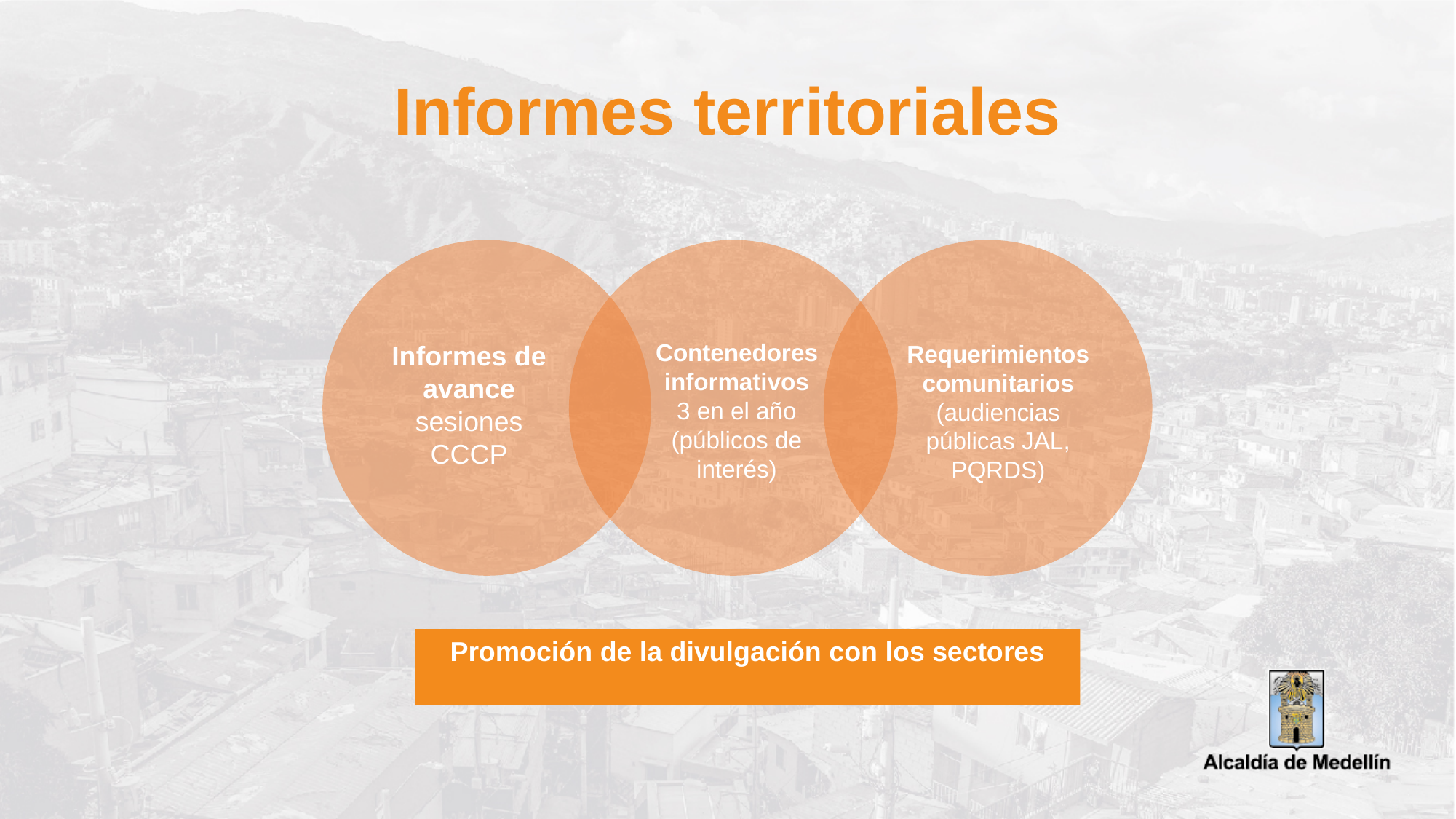

Informes territoriales

Contenedores
informativos
3 en el año
(públicos de
interés)

Informes de
avance
sesiones
CCCP

Requerimientos
comunitarios
(audiencias
públicas JAL,
PQRDS)

Promoción de la divulgación con los sectores